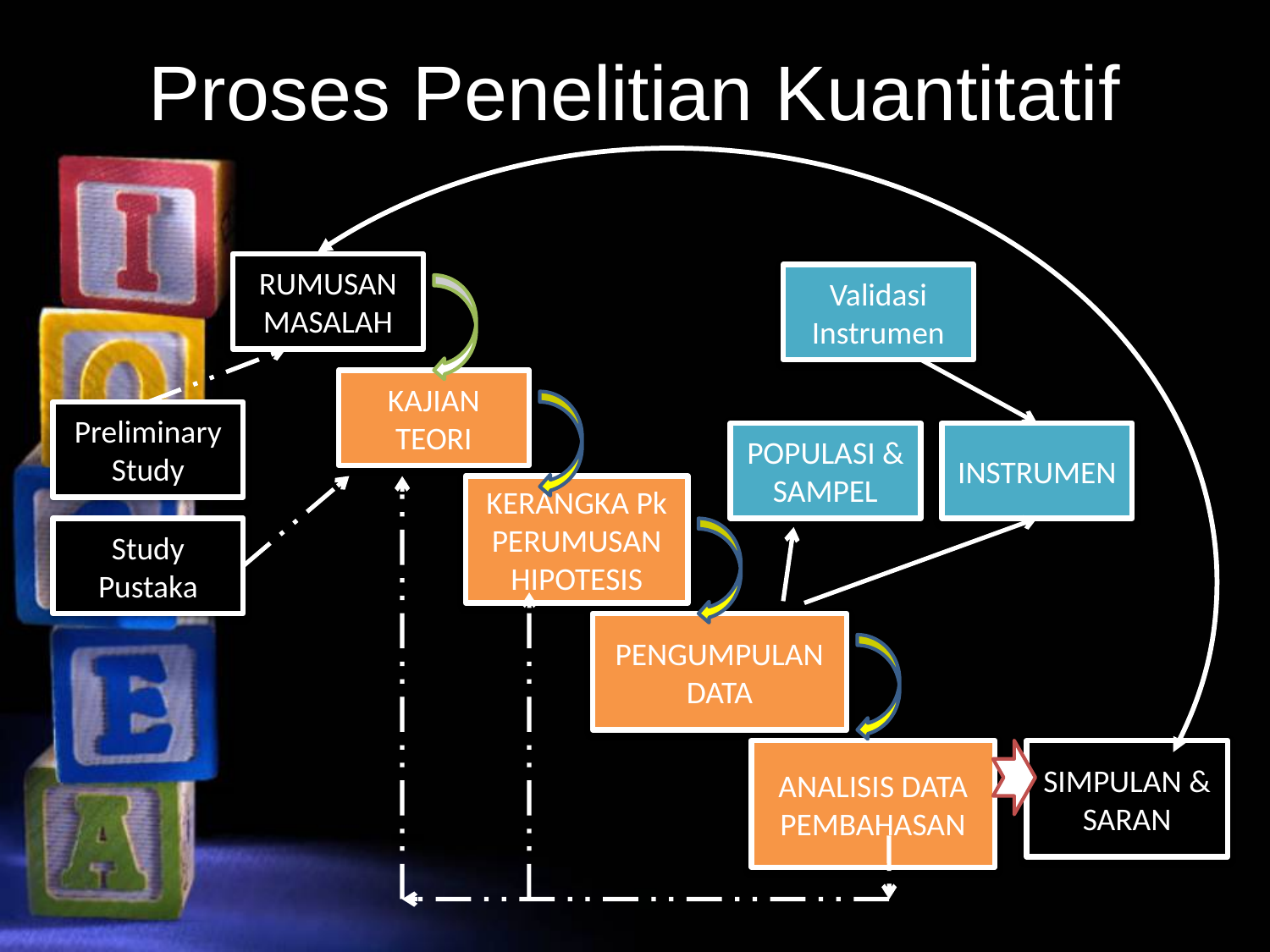

# Proses Penelitian Kuantitatif

RUMUSAN MASALAH
Validasi
Instrumen

KAJIAN TEORI

Preliminary Study
POPULASI & SAMPEL
INSTRUMEN
KERANGKA Pk
PERUMUSAN HIPOTESIS
Study
Pustaka

PENGUMPULAN DATA

ANALISIS DATA
PEMBAHASAN

SIMPULAN & SARAN